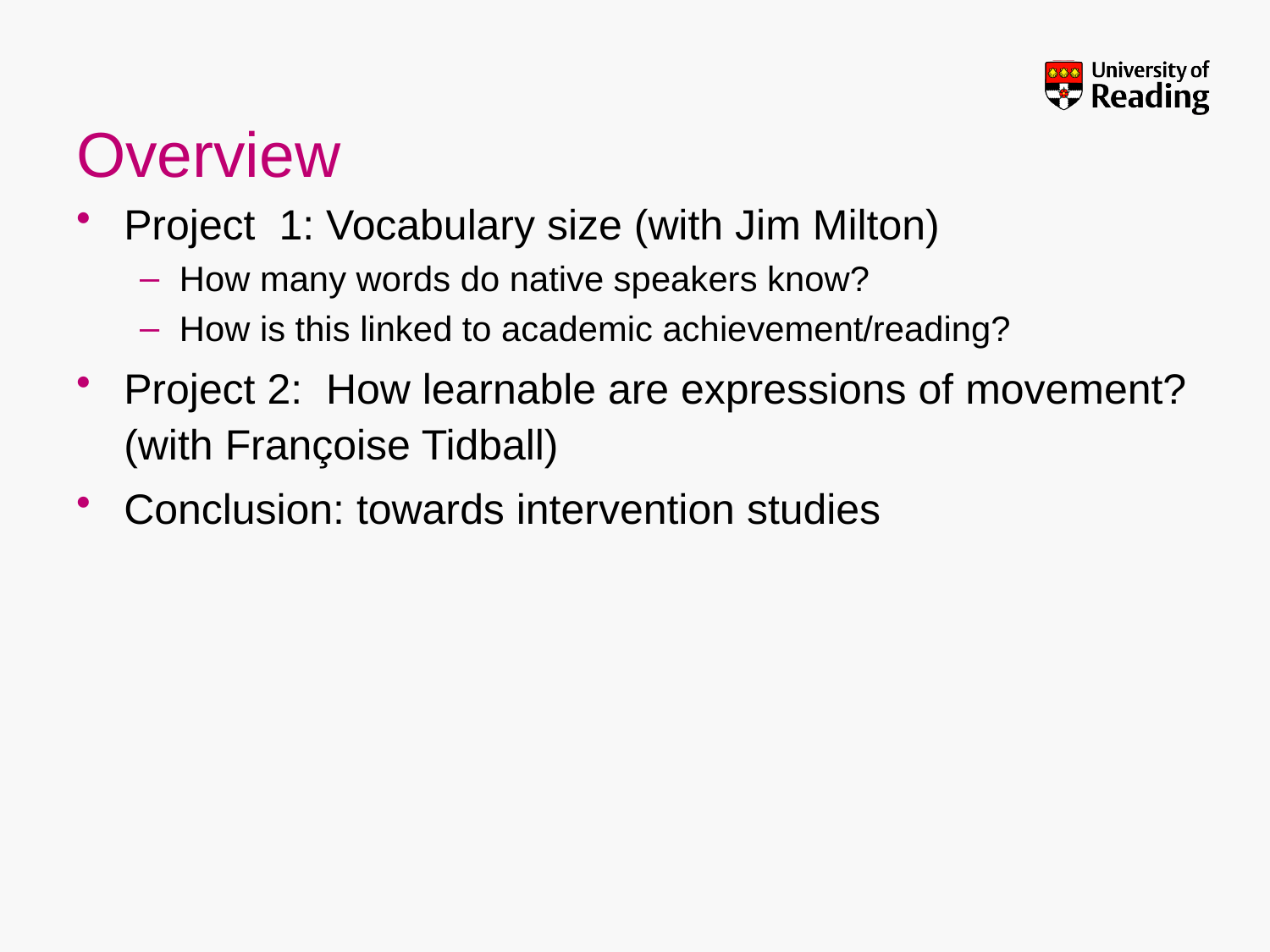

# Overview
Project  1: Vocabulary size (with Jim Milton)
How many words do native speakers know?
How is this linked to academic achievement/reading?
Project 2:  How learnable are expressions of movement? (with Françoise Tidball)
Conclusion: towards intervention studies